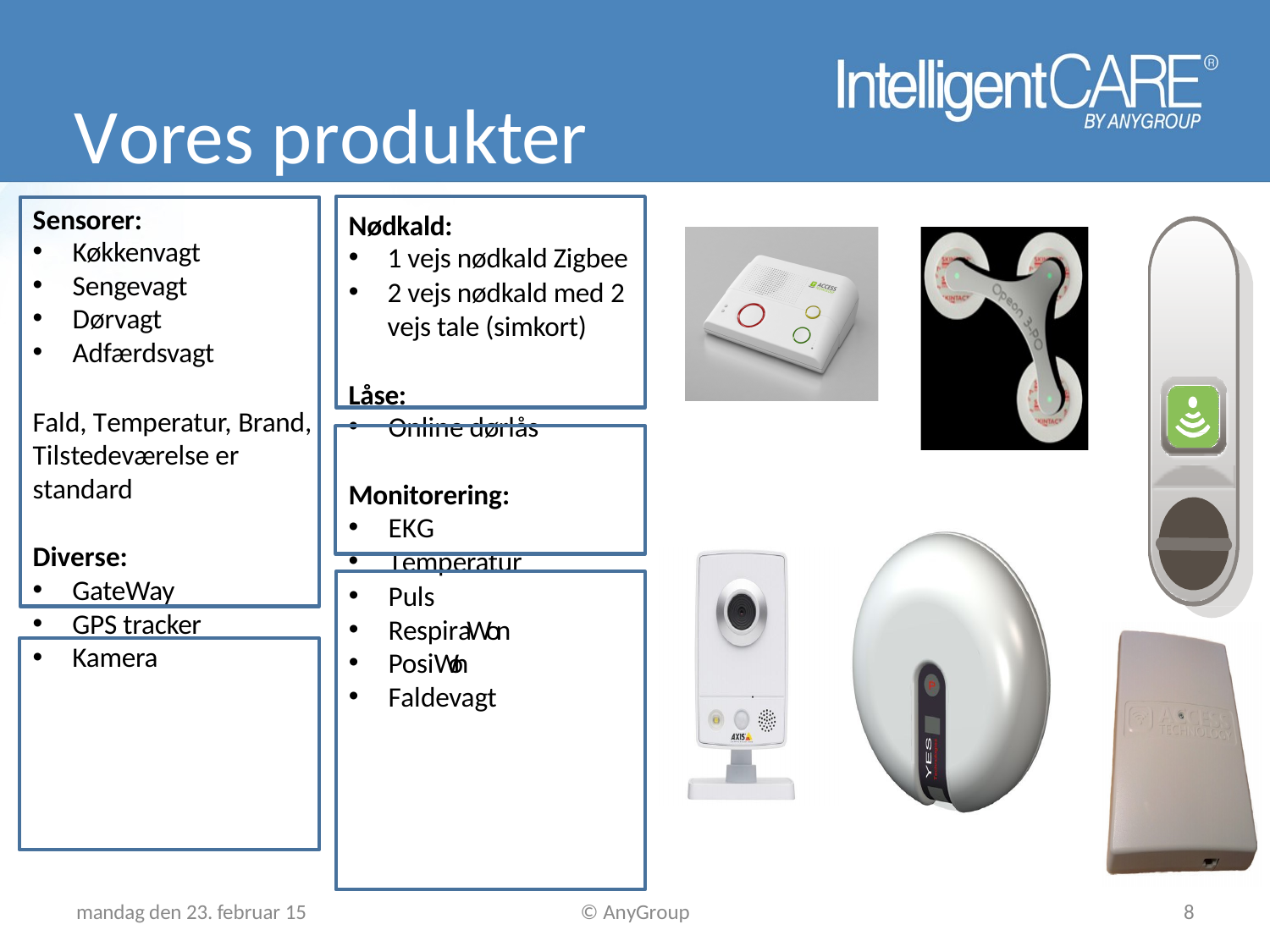

# Vores produkter

Sensorer:
Nødkald:

Køkkenvagt
Sengevagt
Dørvagt
Adfærdsvagt
1 vejs nødkald Zigbee
2 vejs nødkald med 2 vejs tale (simkort)

Låse:

Fald, Temperatur, Brand,
Online dørlås

Tilstedeværelse er standard

Monitorering:

EKG
Temperatur

Diverse:

GateWay
Puls
RespiraWon
PosiWon
Faldevagt
GPS tracker

Kamera
mandag den 23. februar 15
© AnyGroup
8